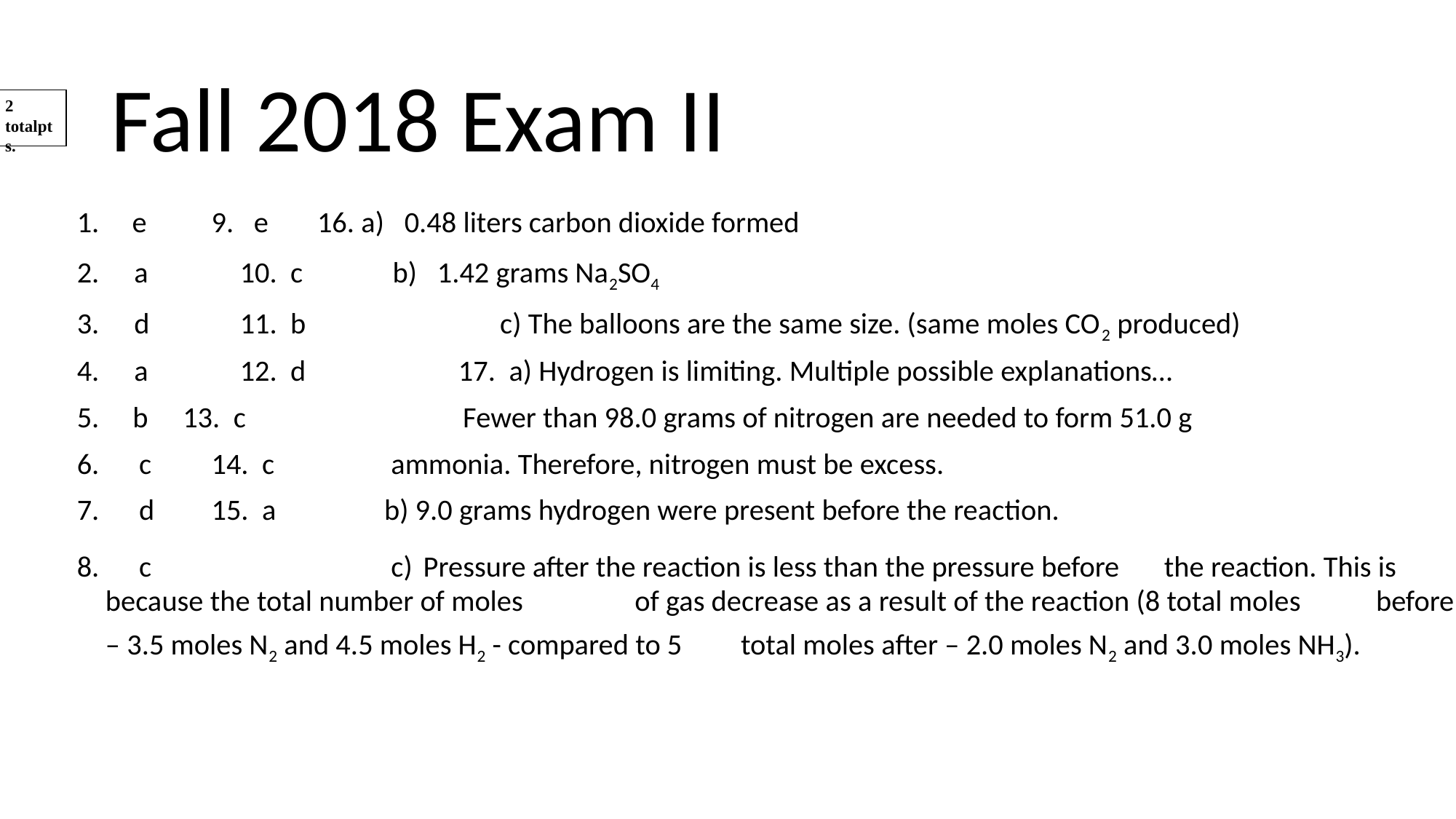

# Fall 2018 Exam II
2 totalpts.
1.	    e			9.   e		16. a)   0.48 liters carbon dioxide formed
a			10.  c		       b)   1.42 grams Na2SO4
d			11.  b	                       c) The balloons are the same size. (same moles CO2 produced)
a			12.  d	     	 17.  a) Hydrogen is limiting. Multiple possible explanations…
5.     b			13.  c  	                          Fewer than 98.0 grams of nitrogen are needed to form 51.0 g
6.	     c			14.  c  		           ammonia. Therefore, nitrogen must be excess.
7.	     d			15.  a 		          b) 9.0 grams hydrogen were present before the reaction.
8.	     c	 				           c)	Pressure after the reaction is less than the pressure before						the reaction. This is because the total number of moles 							of gas decrease as a result of the reaction (8 total moles 						before – 3.5 moles N2 and 4.5 moles H2 - compared to 5 							total moles after – 2.0 moles N2 and 3.0 moles NH3).